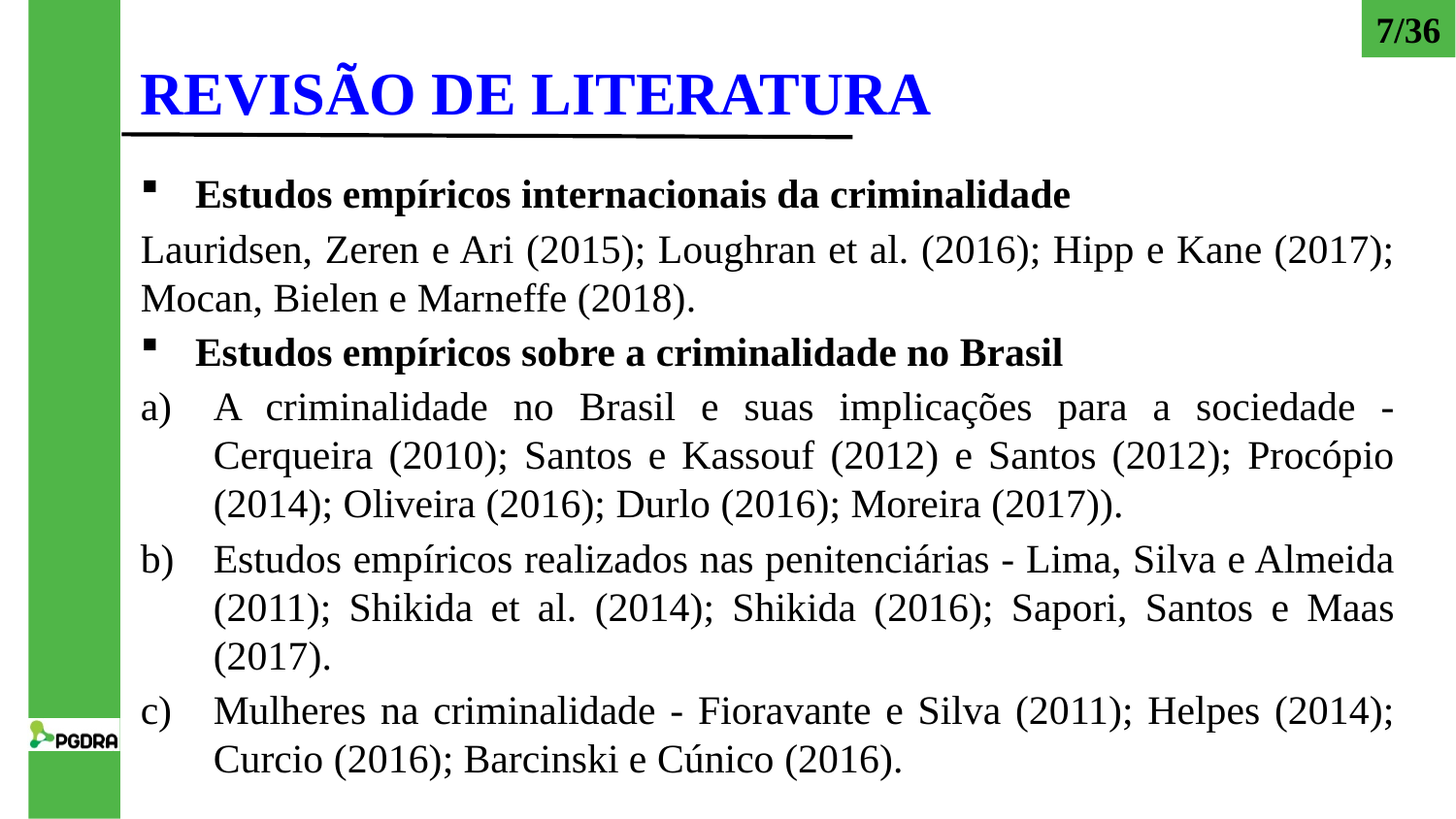

7/36
# REVISÃO DE LITERATURA
Estudos empíricos internacionais da criminalidade
Lauridsen, Zeren e Ari (2015); Loughran et al. (2016); Hipp e Kane (2017); Mocan, Bielen e Marneffe (2018).
Estudos empíricos sobre a criminalidade no Brasil
A criminalidade no Brasil e suas implicações para a sociedade - Cerqueira (2010); Santos e Kassouf (2012) e Santos (2012); Procópio (2014); Oliveira (2016); Durlo (2016); Moreira (2017)).
Estudos empíricos realizados nas penitenciárias - Lima, Silva e Almeida (2011); Shikida et al. (2014); Shikida (2016); Sapori, Santos e Maas (2017).
Mulheres na criminalidade - Fioravante e Silva (2011); Helpes (2014); Curcio (2016); Barcinski e Cúnico (2016).